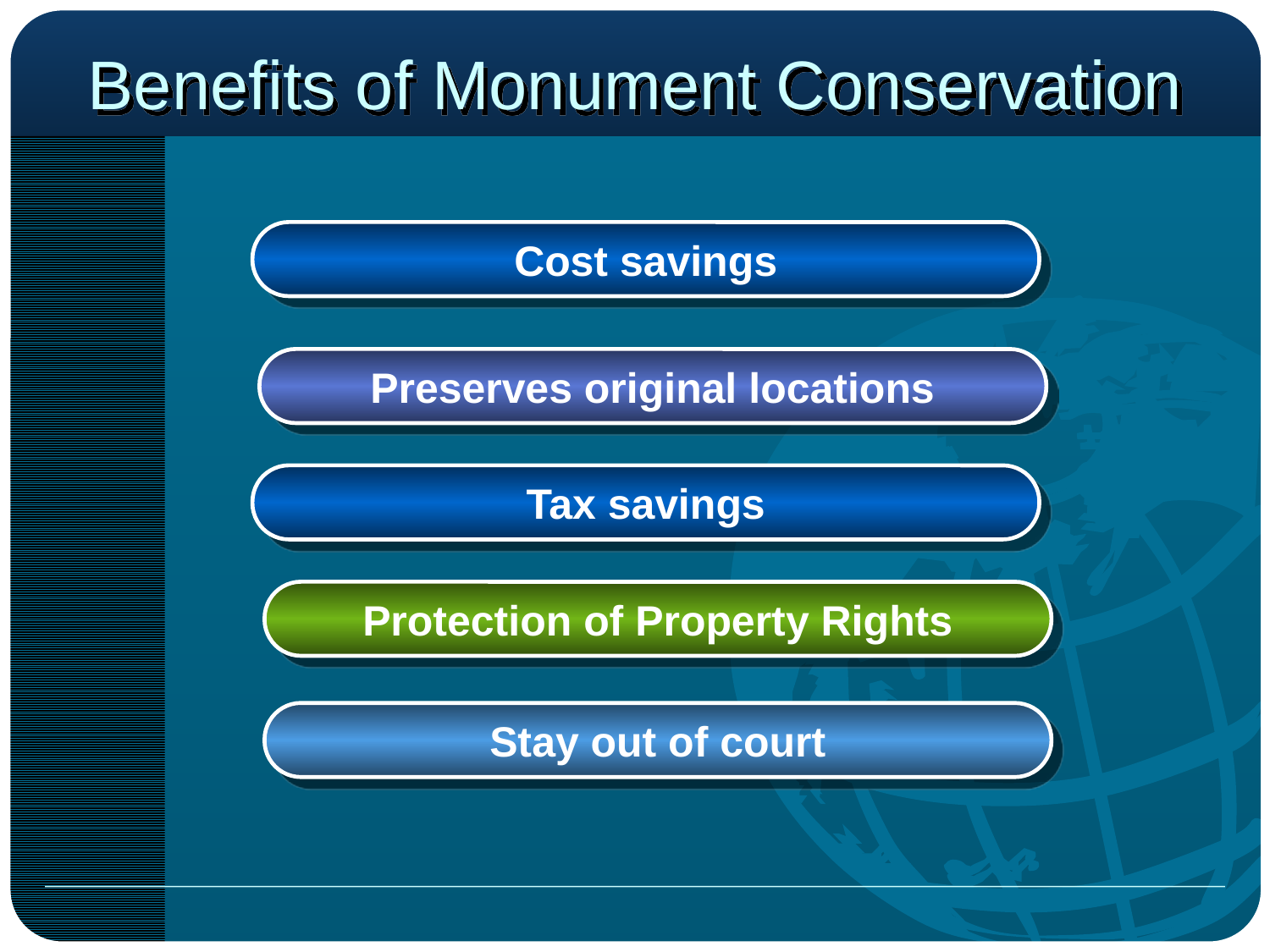

# Benefits of Monument Conservation
Cost savings
Preserves original locations
Tax savings
Protection of Property Rights
Stay out of court